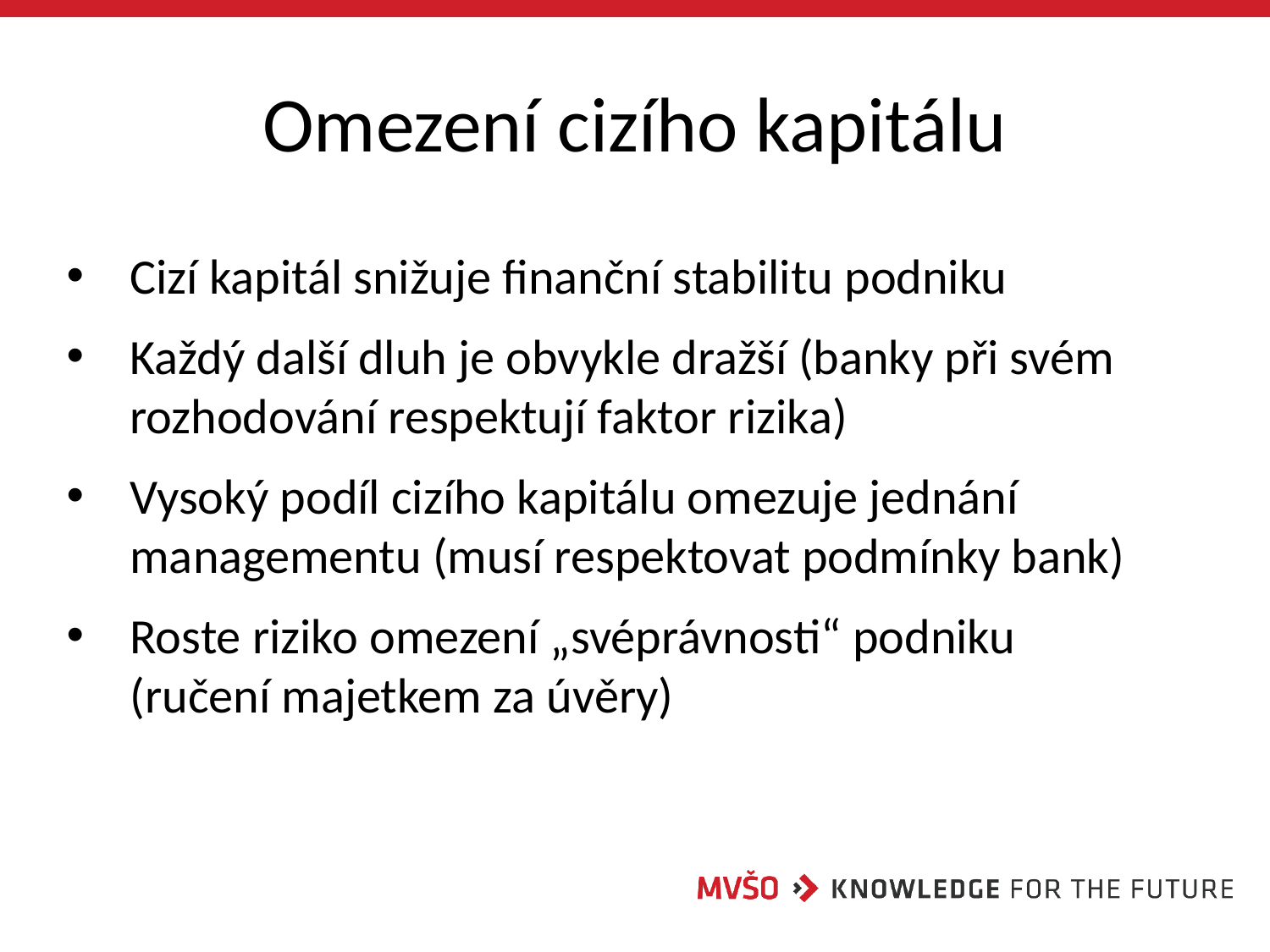

# Omezení cizího kapitálu
Cizí kapitál snižuje finanční stabilitu podniku
Každý další dluh je obvykle dražší (banky při svém rozhodování respektují faktor rizika)
Vysoký podíl cizího kapitálu omezuje jednání managementu (musí respektovat podmínky bank)
Roste riziko omezení „svéprávnosti“ podniku (ručení majetkem za úvěry)